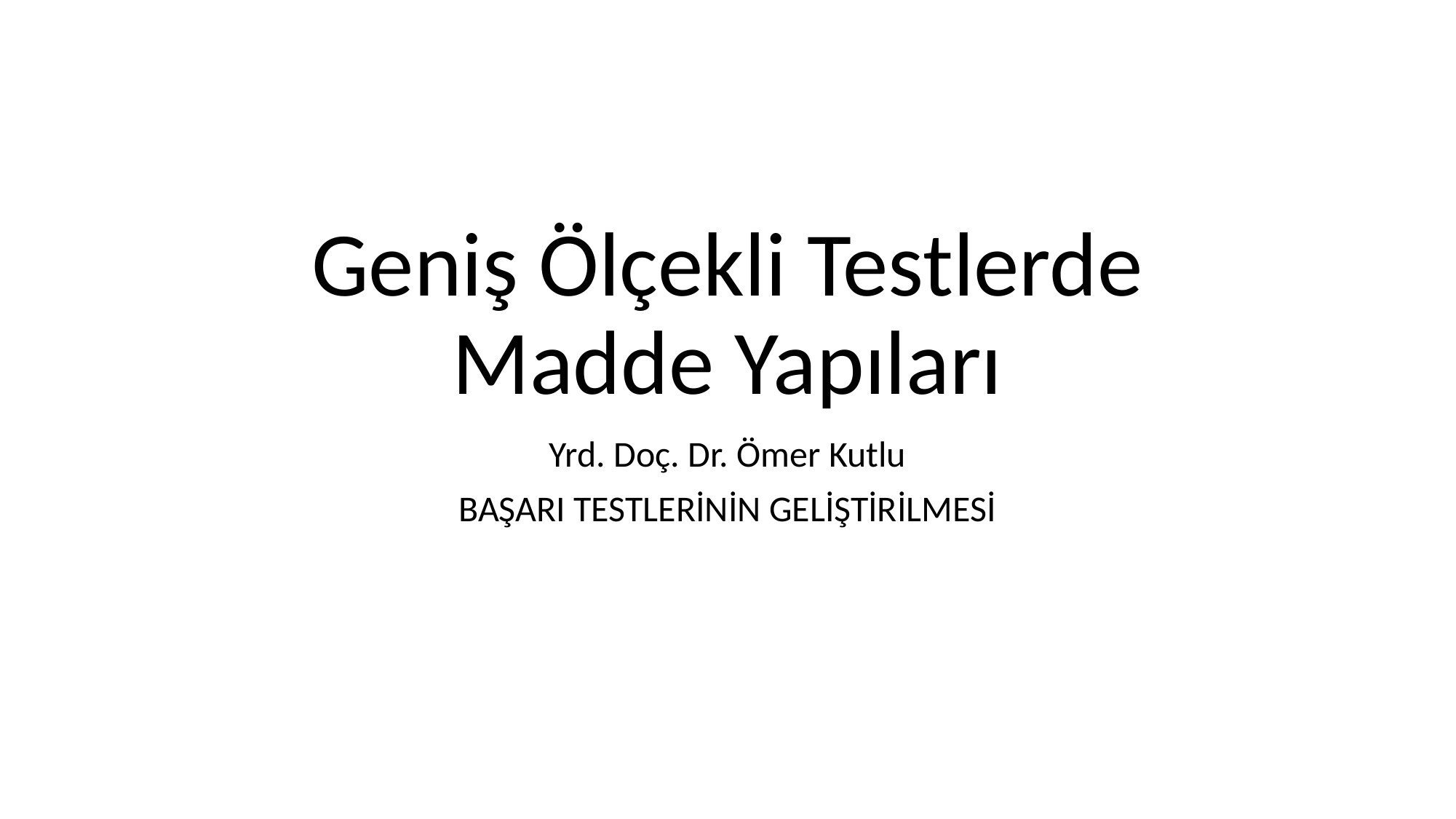

# Geniş Ölçekli Testlerde Madde Yapıları
Yrd. Doç. Dr. Ömer Kutlu
BAŞARI TESTLERİNİN GELİŞTİRİLMESİ